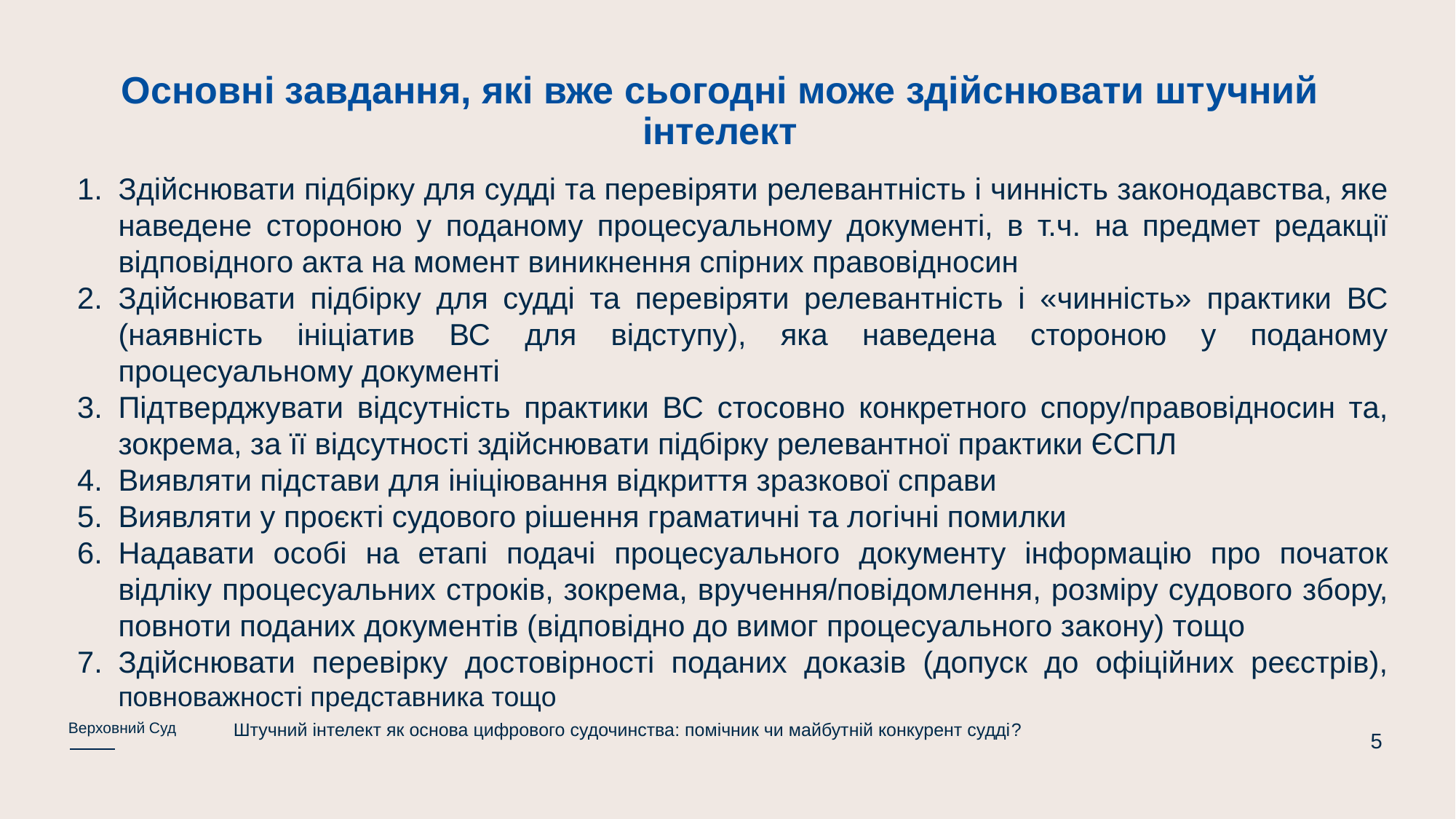

# Основні завдання, які вже сьогодні може здійснювати штучний інтелект
Здійснювати підбірку для судді та перевіряти релевантність і чинність законодавства, яке наведене стороною у поданому процесуальному документі, в т.ч. на предмет редакції відповідного акта на момент виникнення спірних правовідносин
Здійснювати підбірку для судді та перевіряти релевантність і «чинність» практики ВС (наявність ініціатив ВС для відступу), яка наведена стороною у поданому процесуальному документі
Підтверджувати відсутність практики ВС стосовно конкретного спору/правовідносин та, зокрема, за її відсутності здійснювати підбірку релевантної практики ЄСПЛ
Виявляти підстави для ініціювання відкриття зразкової справи
Виявляти у проєкті судового рішення граматичні та логічні помилки
Надавати особі на етапі подачі процесуального документу інформацію про початок відліку процесуальних строків, зокрема, вручення/повідомлення, розміру судового збору, повноти поданих документів (відповідно до вимог процесуального закону) тощо
Здійснювати перевірку достовірності поданих доказів (допуск до офіційних реєстрів), повноважності представника тощо

Штучний інтелект як основа цифрового судочинства: помічник чи майбутній конкурент судді?
Верховний Суд
5